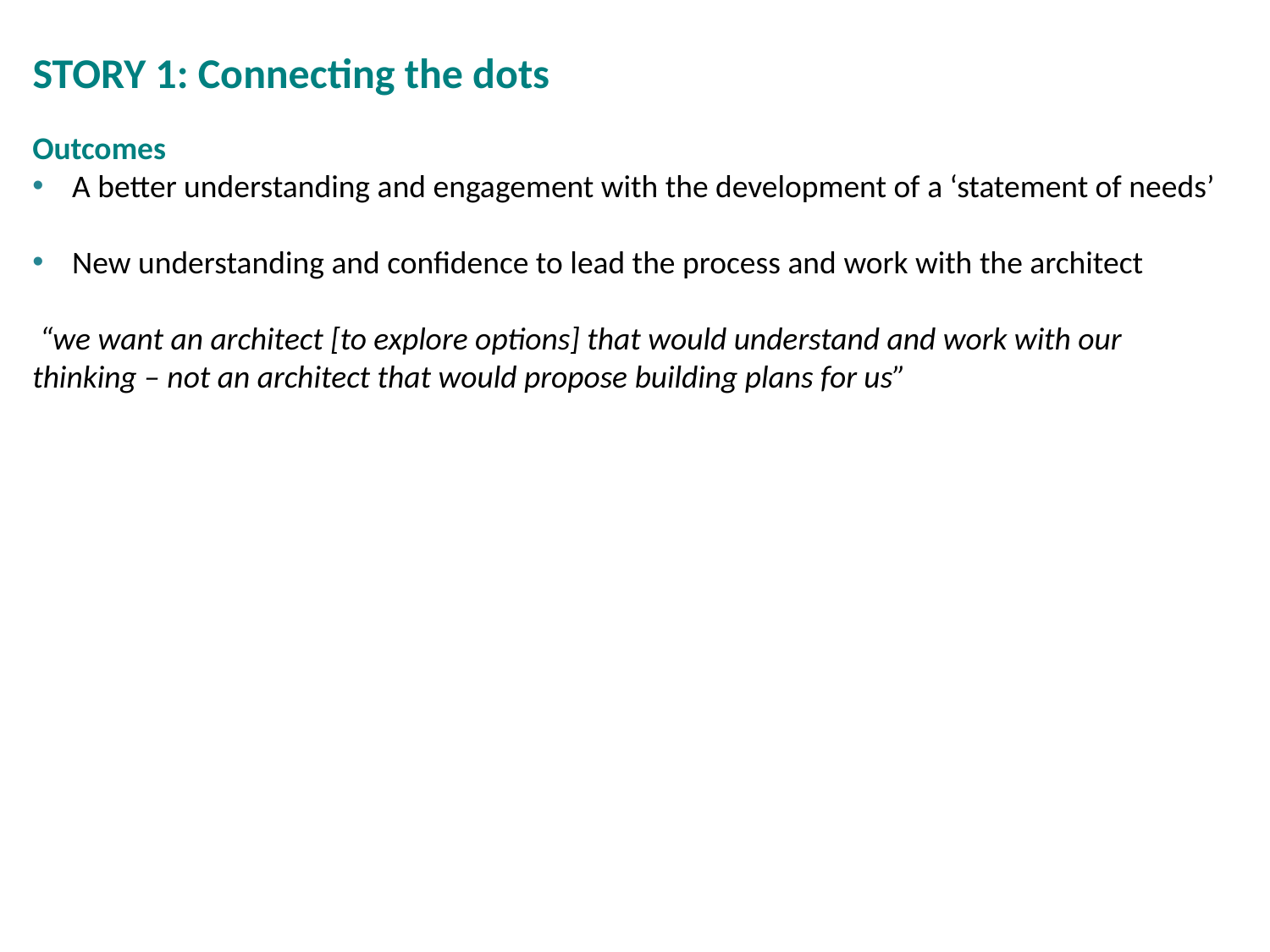

STORY 1: Connecting the dots

Outcomes
A better understanding and engagement with the development of a ‘statement of needs’

New understanding and confidence to lead the process and work with the architect

 “we want an architect [to explore options] that would understand and work with our thinking – not an architect that would propose building plans for us”